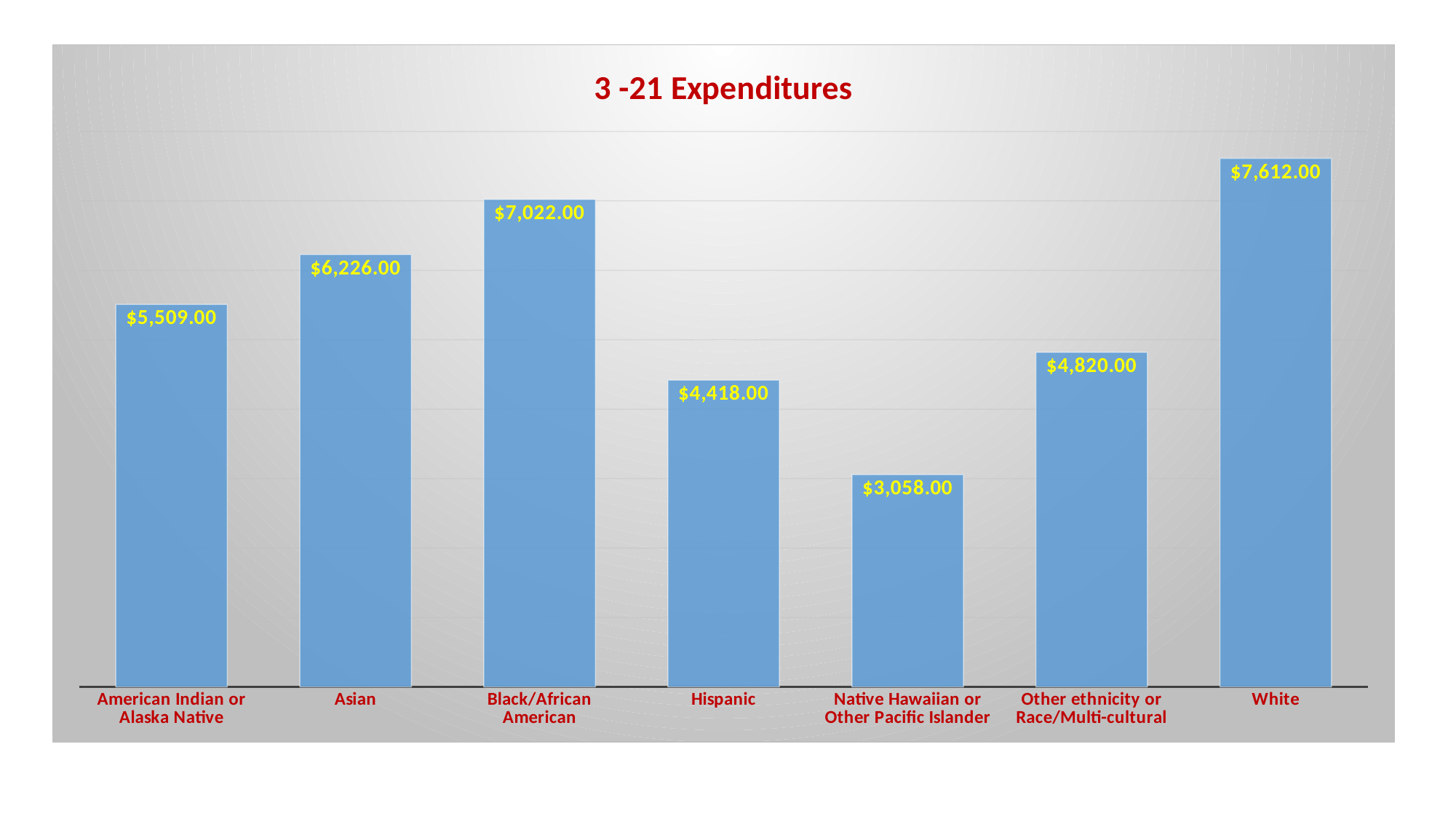

### Chart: 3 -21 Expenditures

| Category |  |
|---|---|
| American Indian or Alaska Native | 5509.0 |
| Asian | 6226.0 |
| Black/African American | 7022.0 |
| Hispanic | 4418.0 |
| Native Hawaiian or Other Pacific Islander | 3058.0 |
| Other ethnicity or Race/Multi-cultural | 4820.0 |
| White | 7612.0 |